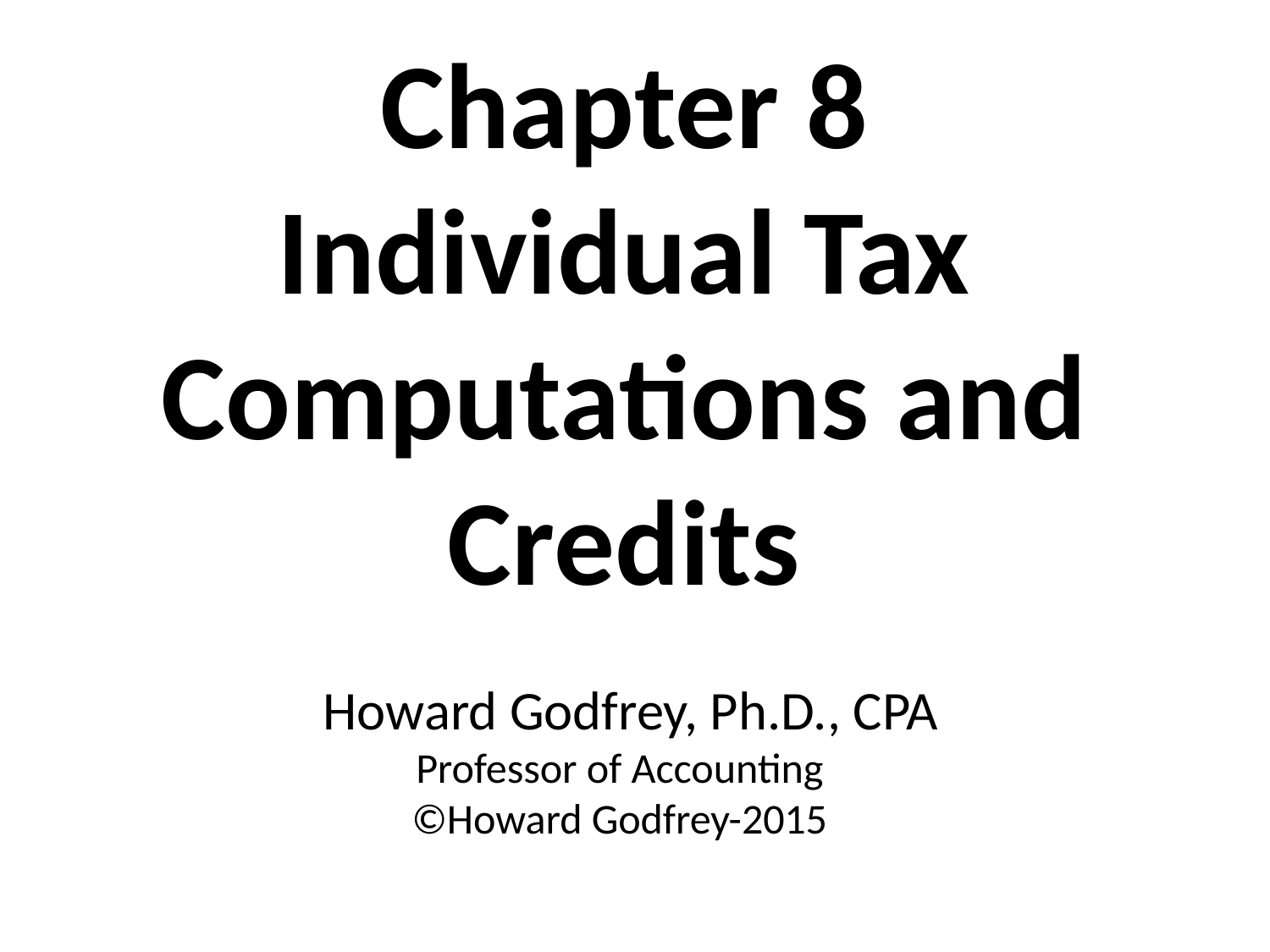

# Chapter 8 Individual Tax Computations and Credits Howard Godfrey, Ph.D., CPA Professor of Accounting ©Howard Godfrey-2015